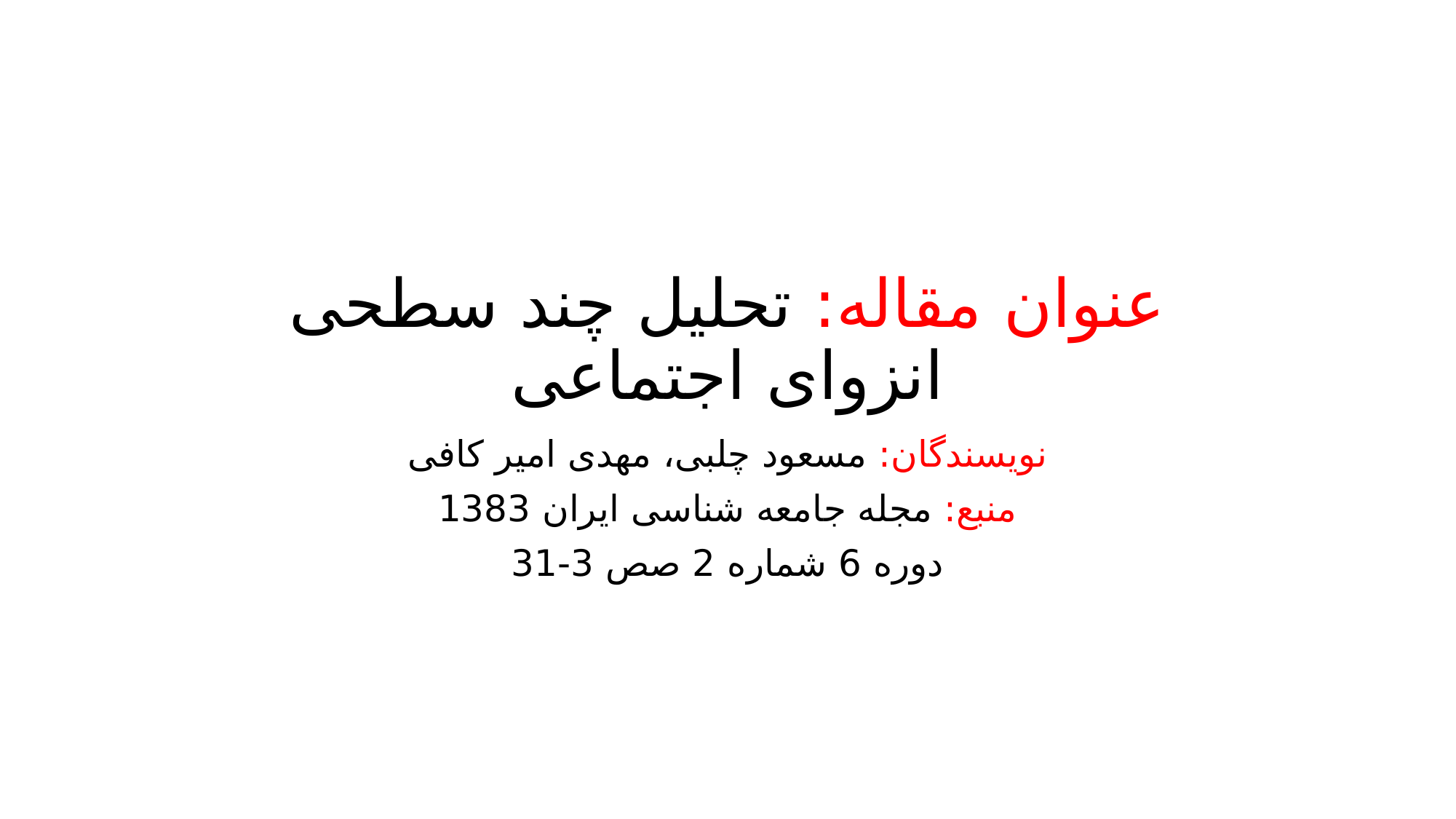

# عنوان مقاله: تحلیل چند سطحی انزوای اجتماعی
نویسندگان: مسعود چلبی، مهدی امیر کافی
منبع: مجله جامعه شناسی ایران 1383
دوره 6 شماره 2 صص 3-31